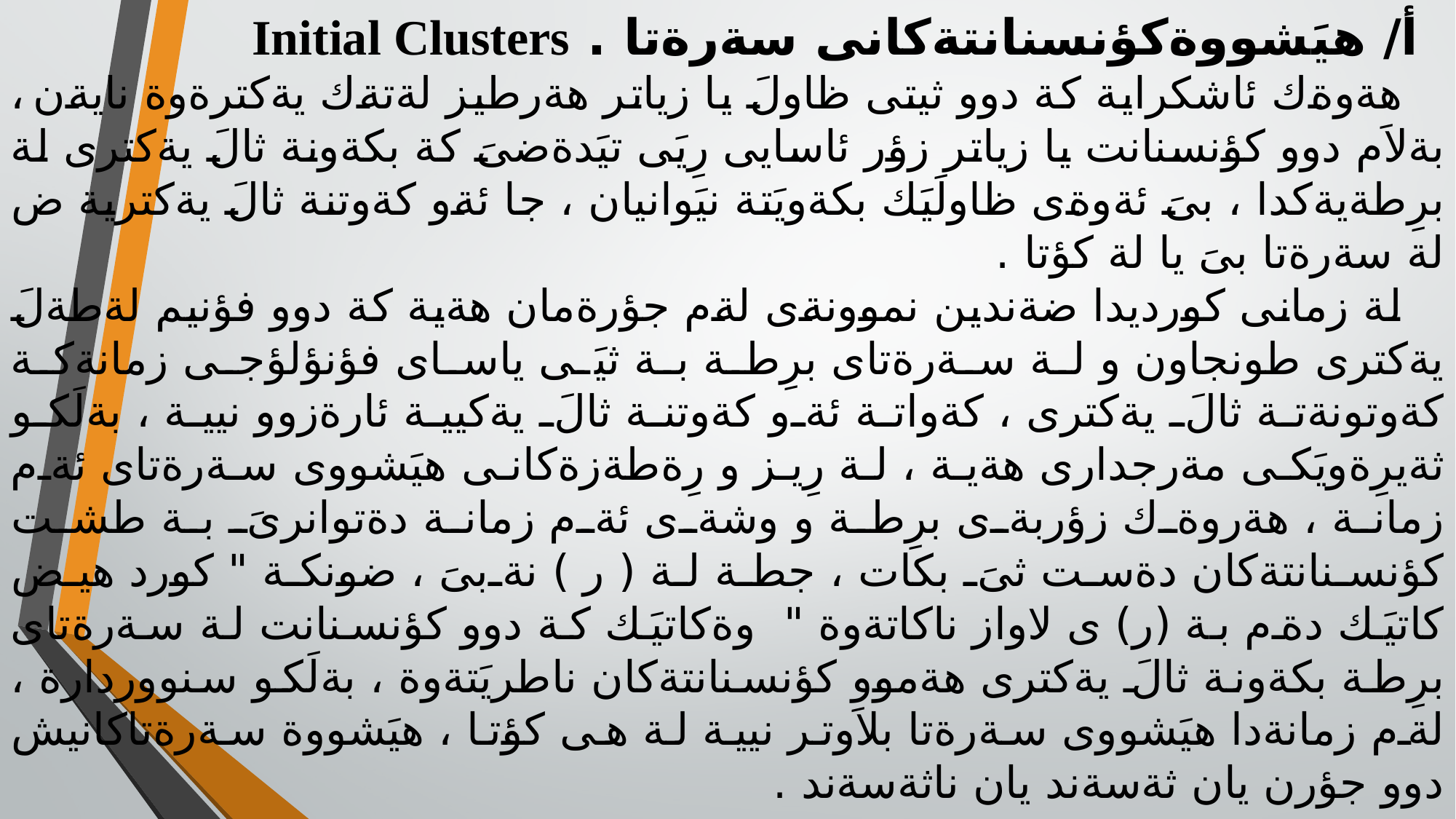

أ/ هيَشووةكؤنسنانتةكانى سةرةتا . Initial Clusters
   هةوةك ئاشكراية كة دوو ثيتى ظاولَ يا زياتر هةرطيز لةتةك يةكترةوة نايةن ، بةلاَم دوو كؤنسنانت يا زياتر زؤر ئاسايى رِيَى تيَدةضىَ كة بكةونة ثالَ يةكترى لة برِطةيةكدا ، بىَ ئةوةى ظاولَيَك بكةويَتة نيَوانيان ، جا ئةو كةوتنة ثالَ يةكترية ض لة سةرةتا بىَ يا لة كؤتا .
   لة زمانى كورديدا ضةندين نموونةى لةم جؤرةمان هةية كة دوو فؤنيم لةطةلَ يةكترى طونجاون و لة سةرةتاى برِطة بة ثيَى ياساى فؤنؤلؤجى زمانةكة كةوتونةتة ثالَ يةكترى ، كةواتة ئةو كةوتنة ثالَ يةكيية ئارةزوو نيية ، بةلَكو ثةيرِةويَكى مةرجدارى هةية ، لة رِيز و رِةطةزةكانى هيَشووى سةرةتاى ئةم زمانة ، هةروةك زؤربةى برِطة و وشةى ئةم زمانة دةتوانرىَ بة طشت كؤنسنانتةكان دةست ثىَ بكات ، جطة لة ( ر ) نةبىَ ، ضونكة " كورد هيض كاتيَك دةم بة (ر) ى لاواز ناكاتةوة "  وةكاتيَك كة دوو كؤنسنانت لة سةرةتاى برِطة بكةونة ثالَ يةكترى هةموو كؤنسنانتةكان ناطريَتةوة ، بةلَكو سنووردارة ، لةم زمانةدا هيَشووى سةرةتا بلاَوتر نيية لة هى كؤتا ، هيَشووة سةرةتاكانيش دوو جؤرن يان ثةسةند يان ناثةسةند .